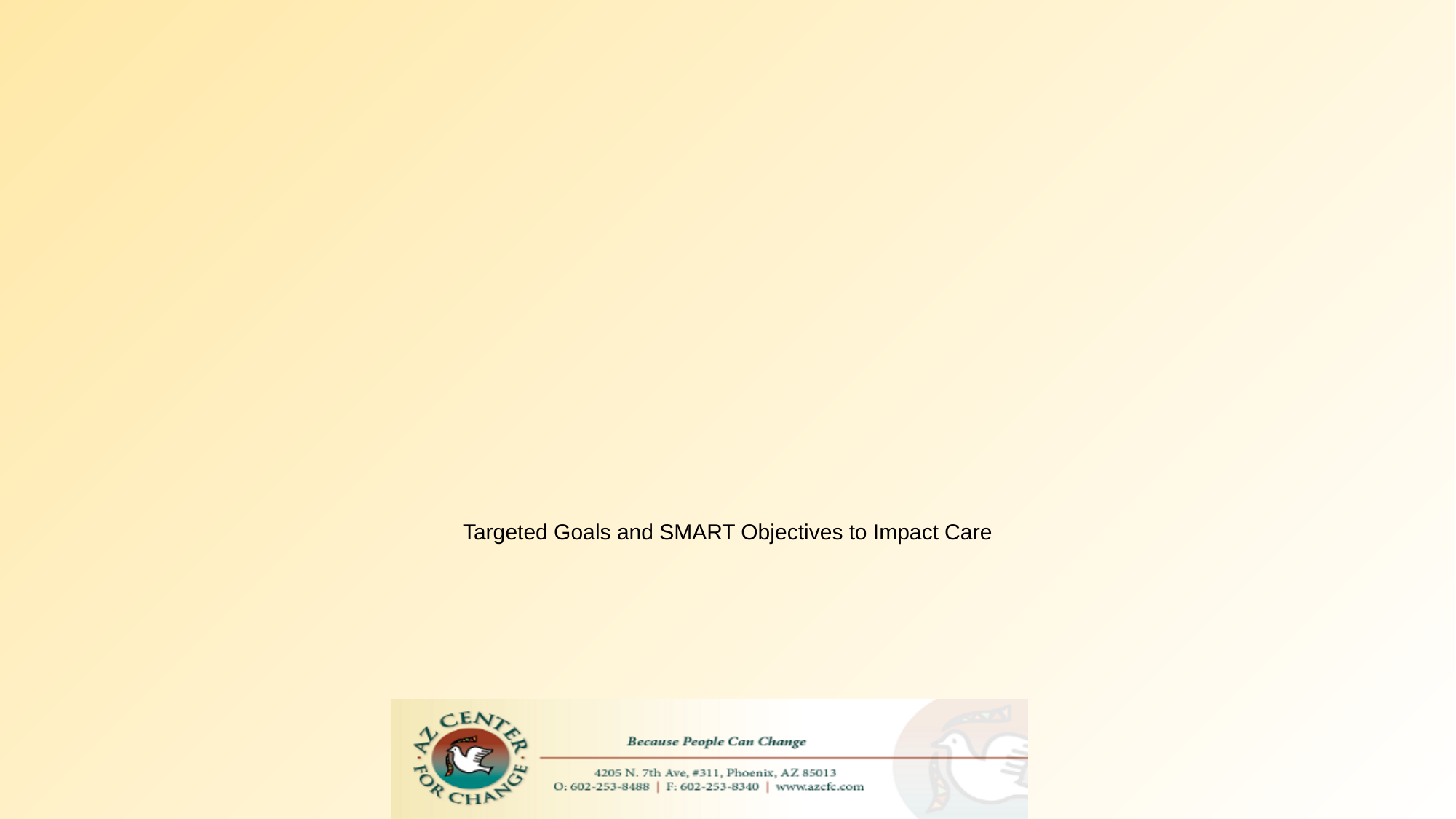

# Targeted Goals and SMART Objectives to Impact Care